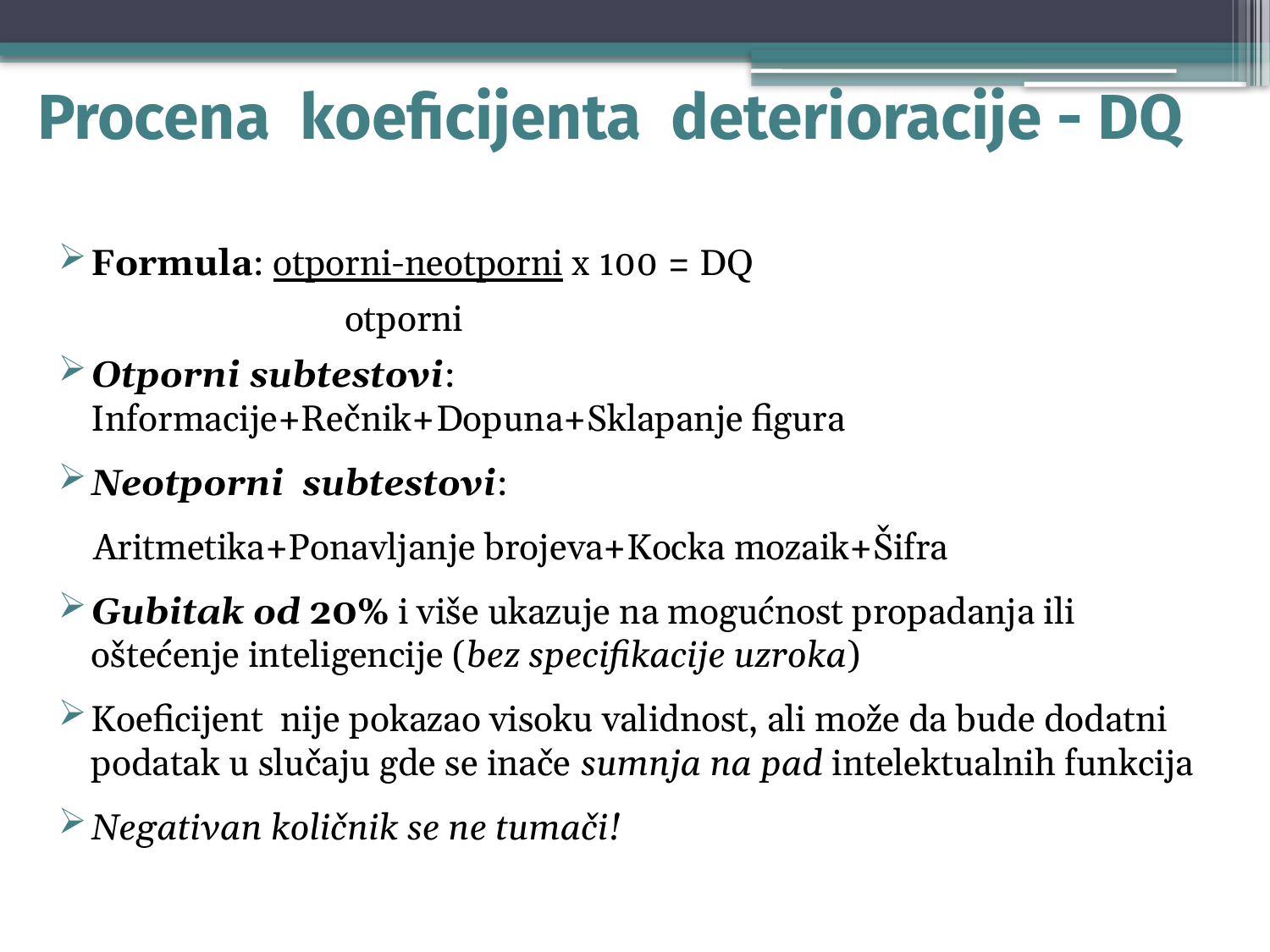

# Procena  koeficijenta  deterioracije - DQ
Formula: otporni-neotporni x 100 = DQ
                                 otporni
Otporni subtestovi:
Informacije+Rečnik+Dopuna+Sklapanje figura
Neotporni  subtestovi:
    Aritmetika+Ponavljanje brojeva+Kocka mozaik+Šifra
Gubitak od 20% i više ukazuje na mogućnost propadanja ili oštećenje inteligencije (bez specifikacije uzroka)
Koeficijent  nije pokazao visoku validnost, ali može da bude dodatni podatak u slučaju gde se inače sumnja na pad intelektualnih funkcija
Negativan količnik se ne tumači!